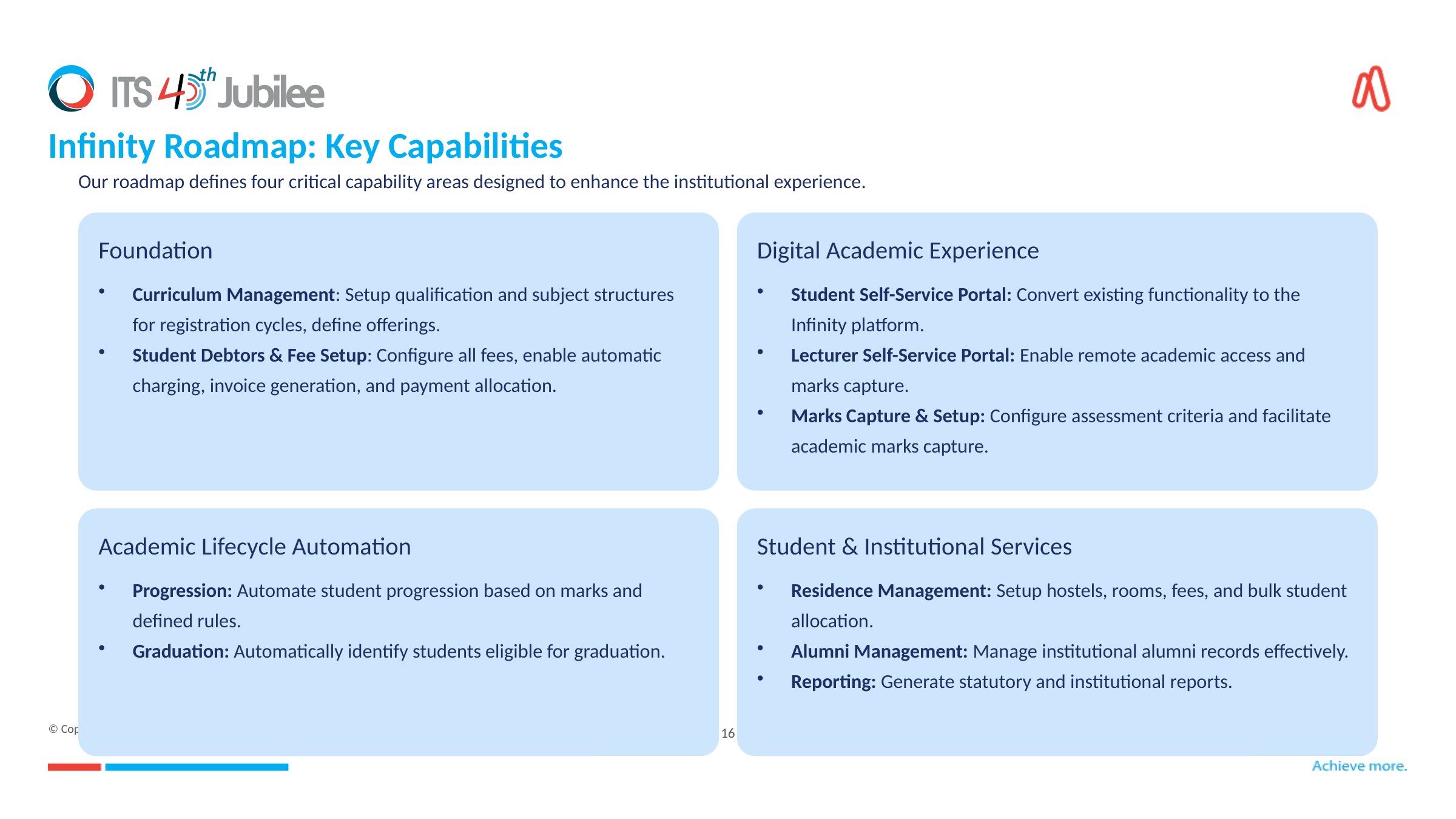

# Infinity Roadmap: Key Capabilities
Our roadmap defines four critical capability areas designed to enhance the institutional experience.

Foundation
Digital Academic Experience
Curriculum Management: Setup qualification and subject structures for registration cycles, define offerings.
Student Debtors & Fee Setup: Configure all fees, enable automatic charging, invoice generation, and payment allocation.
Student Self-Service Portal: Convert existing functionality to the Infinity platform.
Lecturer Self-Service Portal: Enable remote academic access and marks capture.
Marks Capture & Setup: Configure assessment criteria and facilitate academic marks capture.

Academic Lifecycle Automation
Student & Institutional Services
Progression: Automate student progression based on marks and defined rules.
Graduation: Automatically identify students eligible for graduation.
Residence Management: Setup hostels, rooms, fees, and bulk student allocation.
Alumni Management: Manage institutional alumni records effectively.
Reporting: Generate statutory and institutional reports.